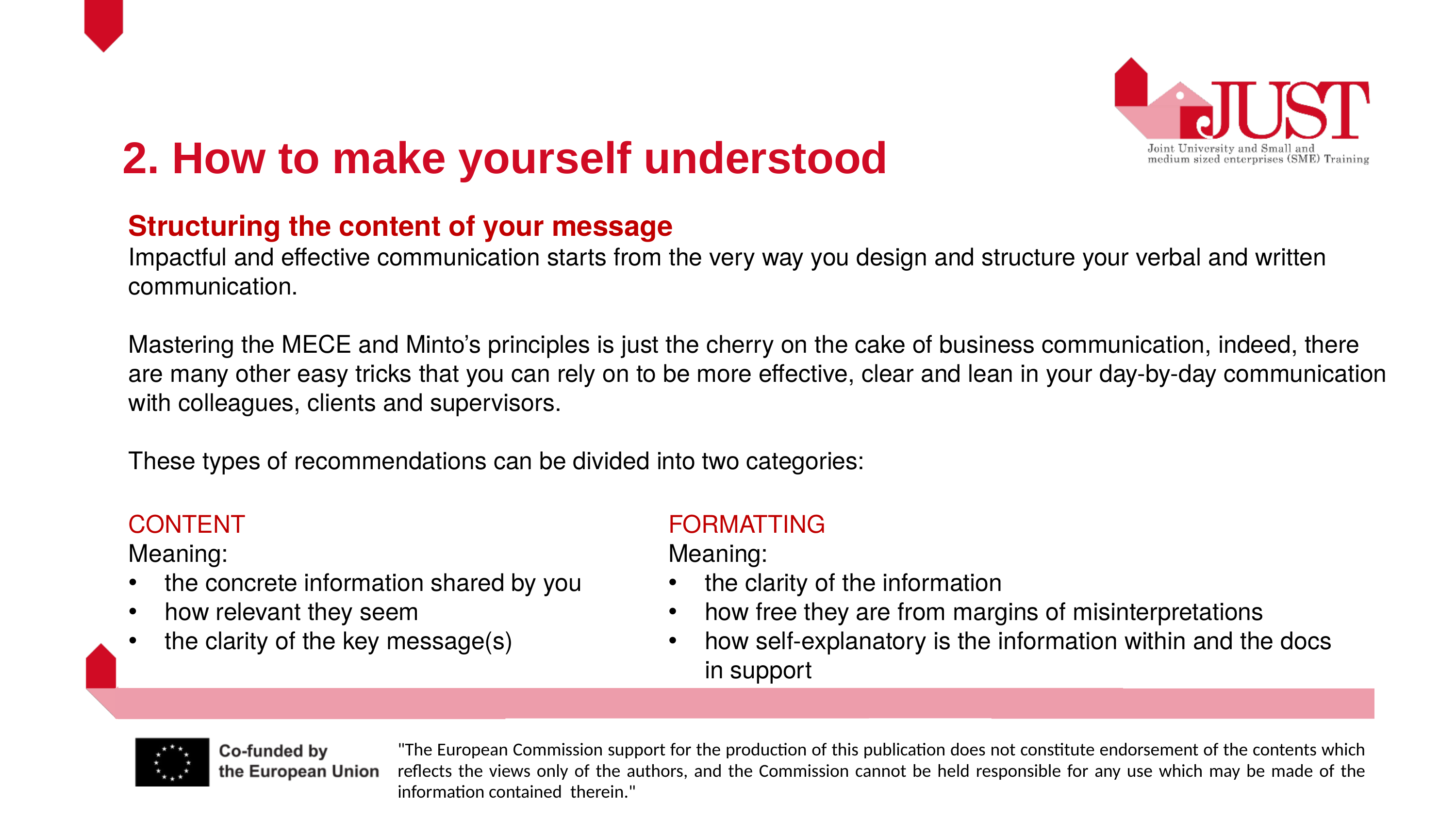

2. How to make yourself understood
Structuring the content of your message
Impactful and effective communication starts from the very way you design and structure your verbal and written communication.

Mastering the MECE and Minto’s principles is just the cherry on the cake of business communication, indeed, there are many other easy tricks that you can rely on to be more effective, clear and lean in your day-by-day communication with colleagues, clients and supervisors.

These types of recommendations can be divided into two categories:

CONTENT
Meaning:
the concrete information shared by you
how relevant they seem
the clarity of the key message(s)
FORMATTING
Meaning:
the clarity of the information
how free they are from margins of misinterpretations
how self-explanatory is the information within and the docs in support